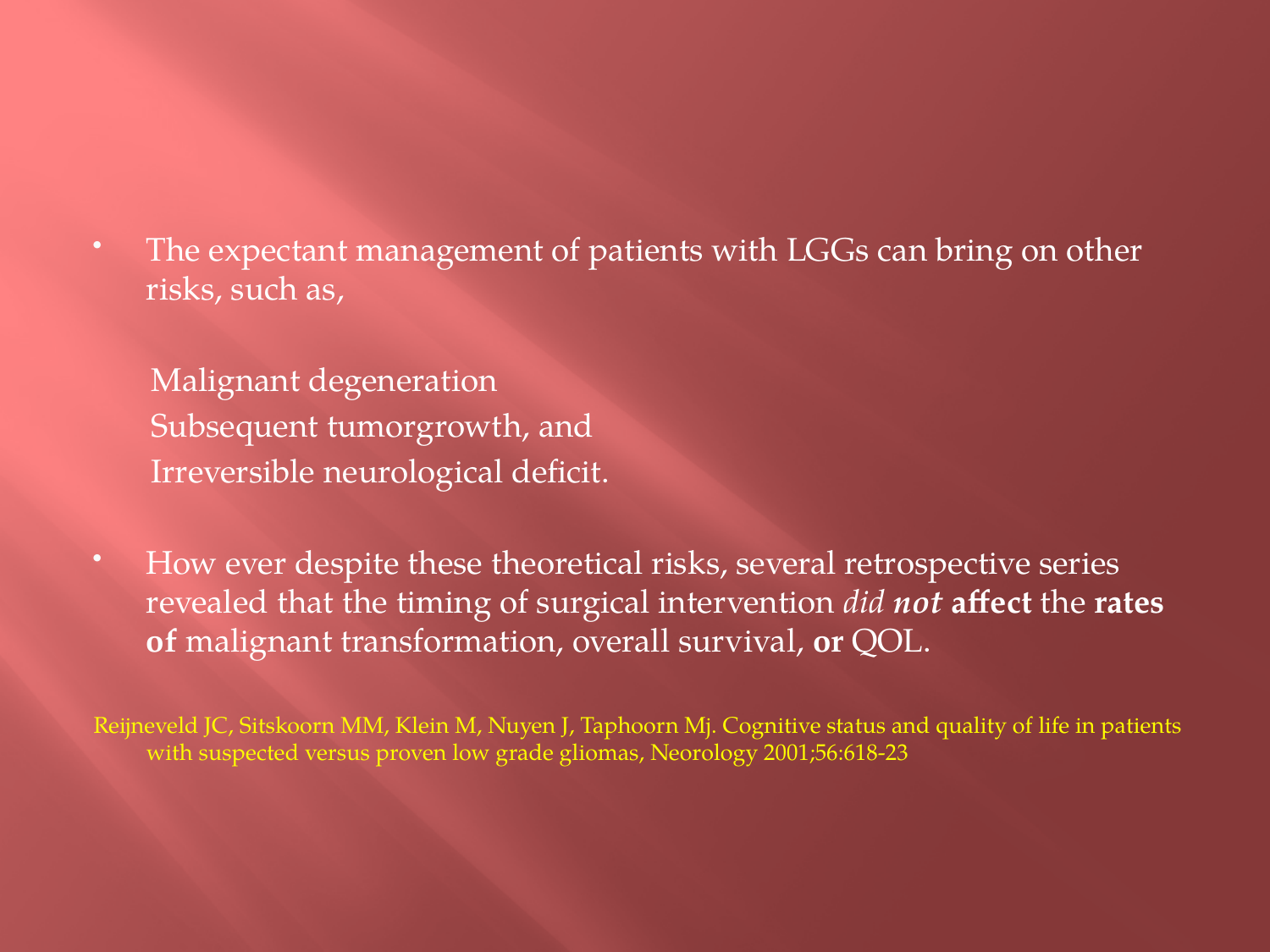

#
The expectant management of patients with LGGs can bring on other risks, such as,

       Malignant degeneration
       Subsequent tumorgrowth, and
       Irreversible neurological deficit.

How ever despite these theoretical risks, several retrospective series revealed that the timing of surgical intervention did not affect the rates of malignant transformation, overall survival, or QOL.

Reijneveld JC, Sitskoorn MM, Klein M, Nuyen J, Taphoorn Mj. Cognitive status and quality of life in patients with suspected versus proven low grade gliomas, Neorology 2001;56:618-23